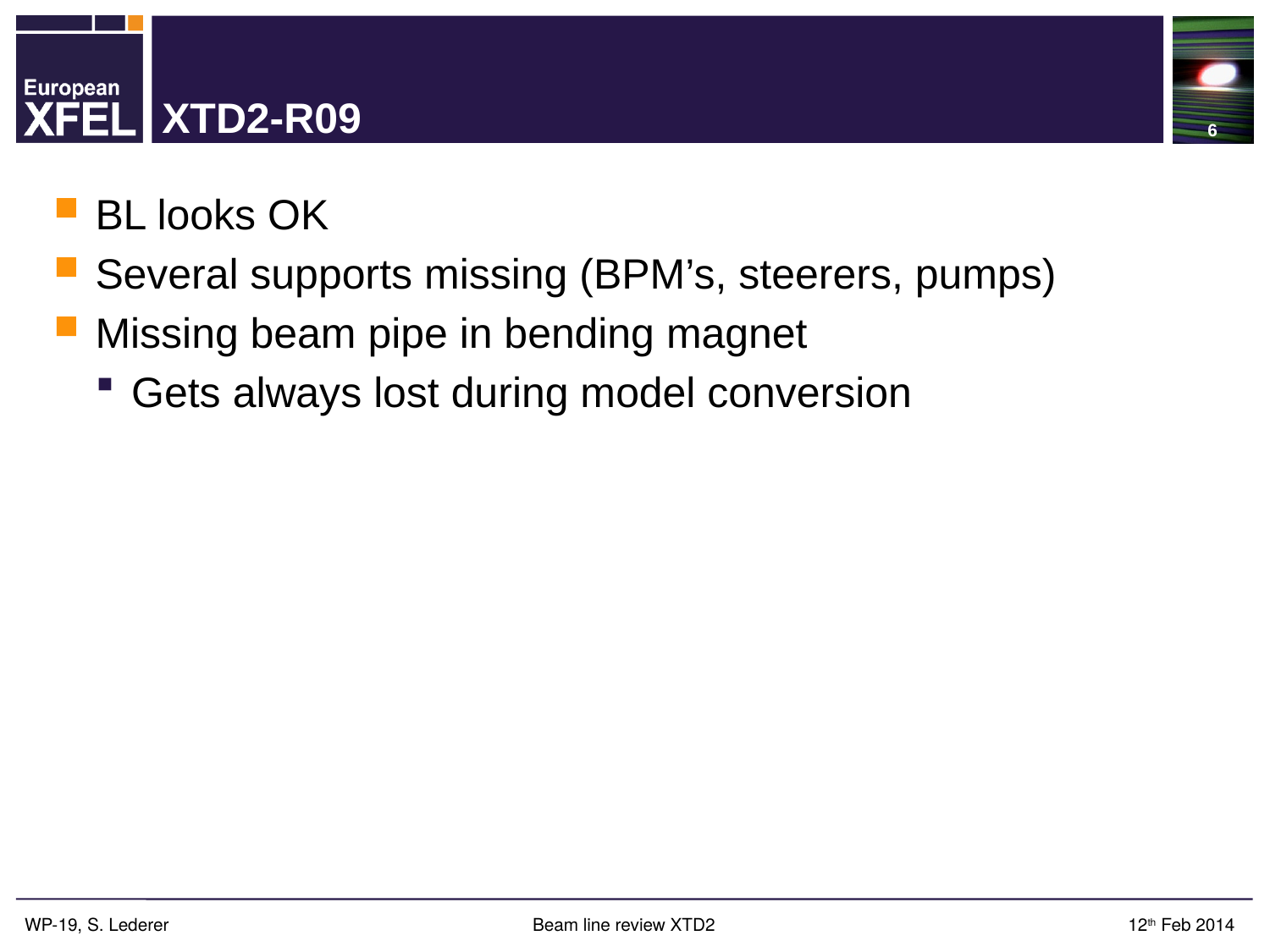

6
# XTD2-R09
BL looks OK
Several supports missing (BPM’s, steerers, pumps)
Missing beam pipe in bending magnet
Gets always lost during model conversion